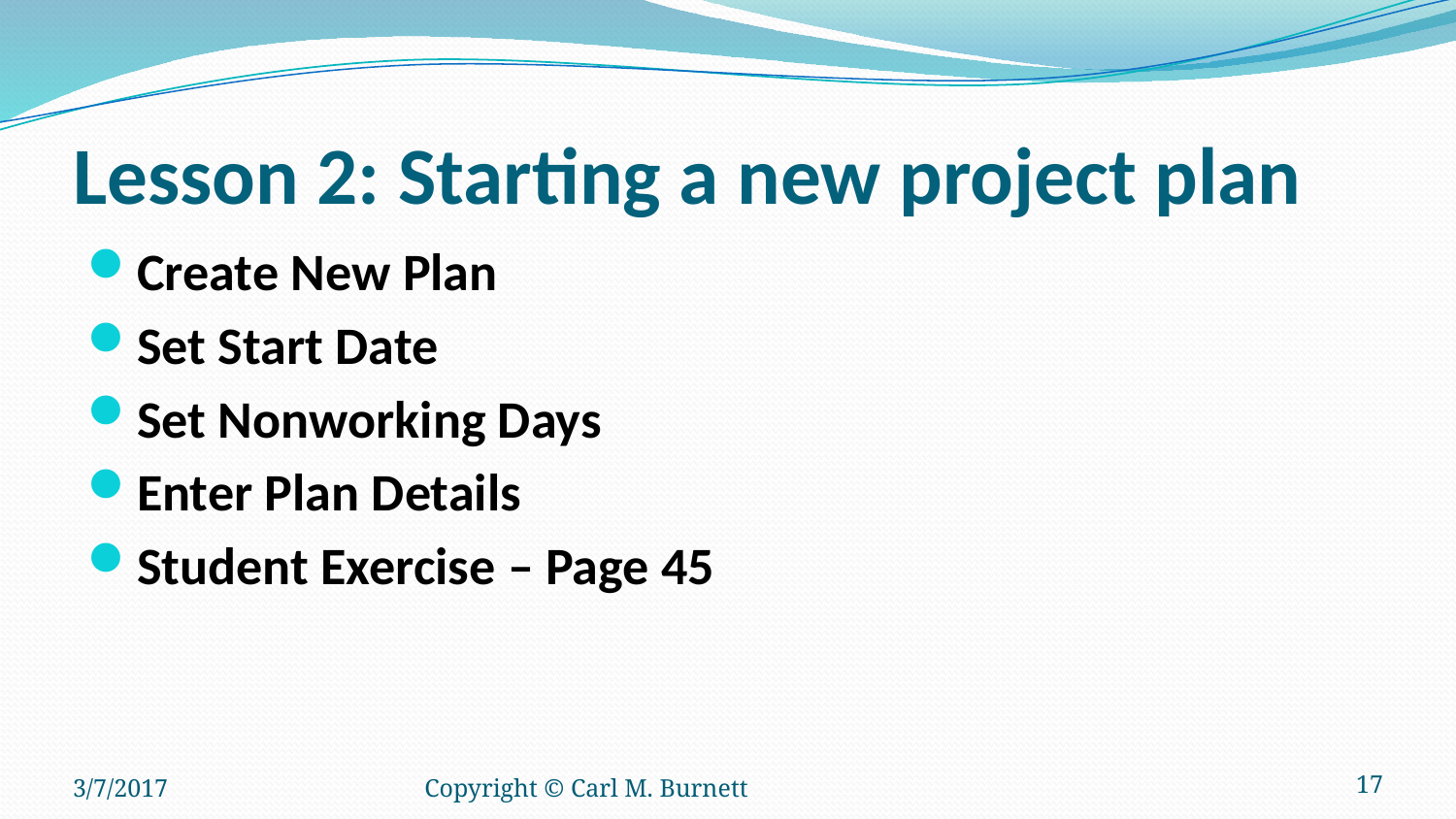

# Lesson 2: Starting a new project plan
Create New Plan
Set Start Date
Set Nonworking Days
Enter Plan Details
Student Exercise – Page 45
3/7/2017
Copyright © Carl M. Burnett
17